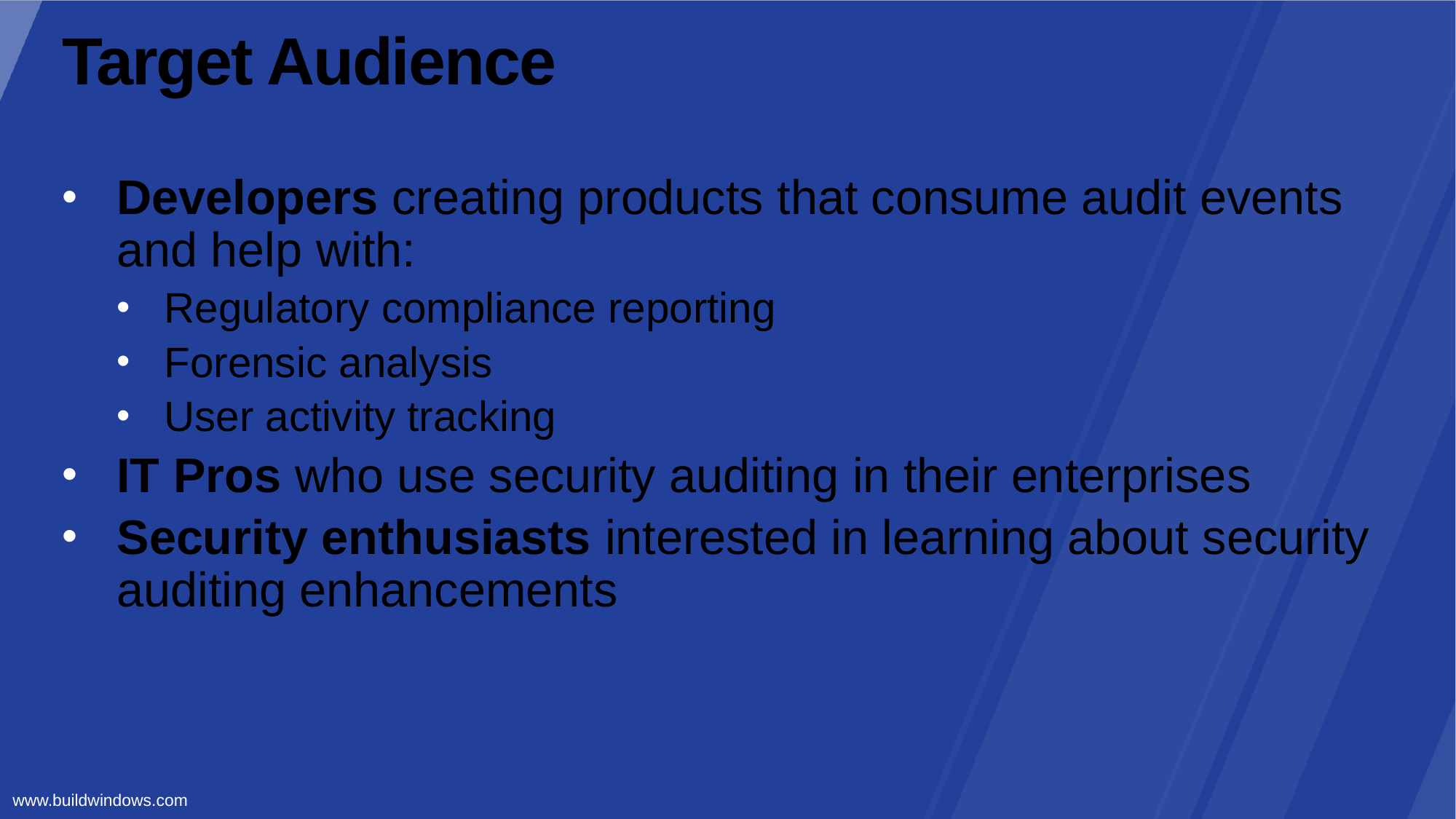

# Target Audience
Developers creating products that consume audit events and help with:
Regulatory compliance reporting
Forensic analysis
User activity tracking
IT Pros who use security auditing in their enterprises
Security enthusiasts interested in learning about security auditing enhancements